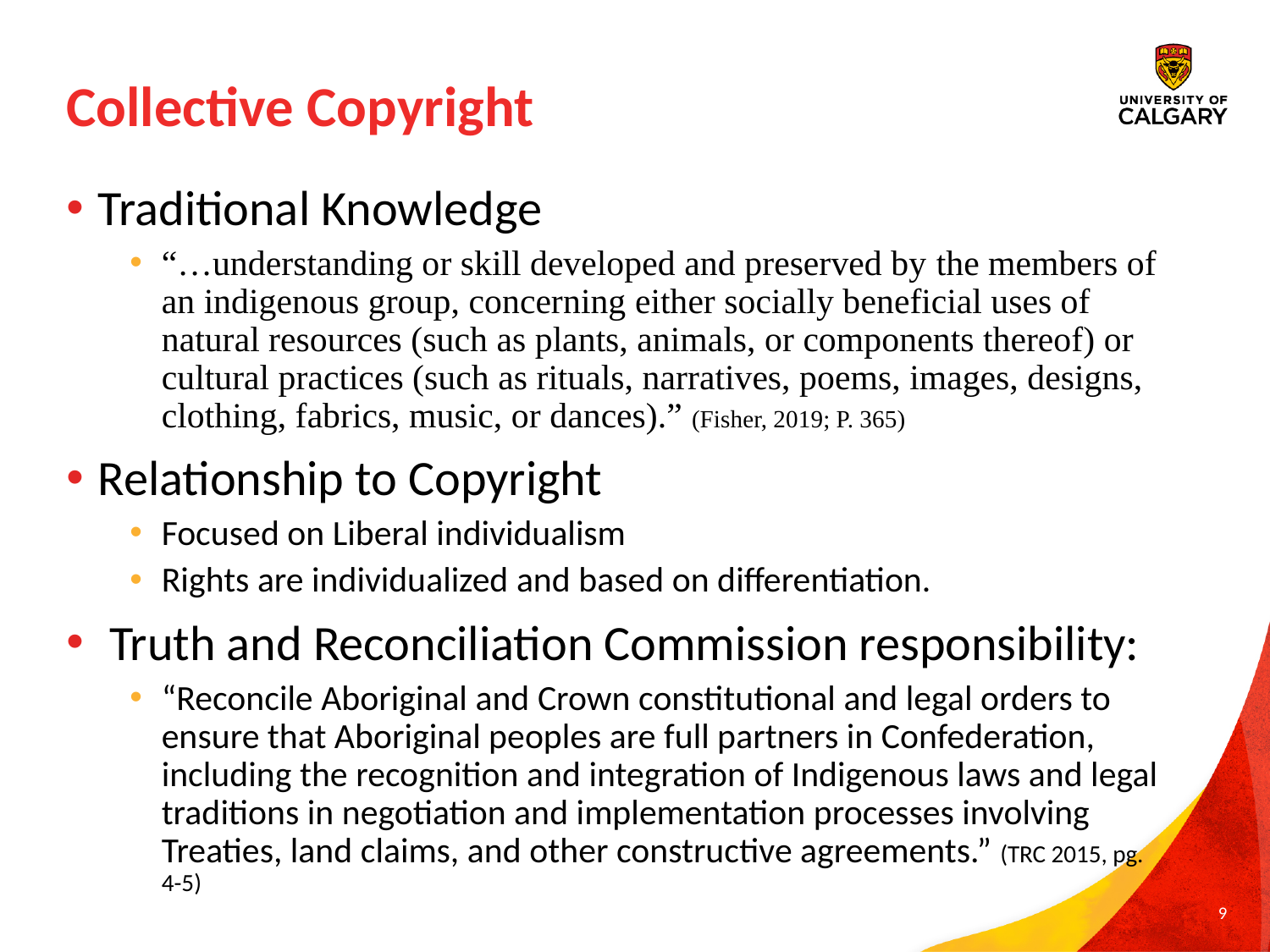

# Collective Copyright
Traditional Knowledge
“…understanding or skill developed and preserved by the members of an indigenous group, concerning either socially beneficial uses of natural resources (such as plants, animals, or components thereof) or cultural practices (such as rituals, narratives, poems, images, designs, clothing, fabrics, music, or dances).” (Fisher, 2019; P. 365)
Relationship to Copyright
Focused on Liberal individualism
Rights are individualized and based on differentiation.
 Truth and Reconciliation Commission responsibility:
“Reconcile Aboriginal and Crown constitutional and legal orders to ensure that Aboriginal peoples are full partners in Confederation, including the recognition and integration of Indigenous laws and legal traditions in negotiation and implementation processes involving Treaties, land claims, and other constructive agreements.” (TRC 2015, pg. 4-5)

9